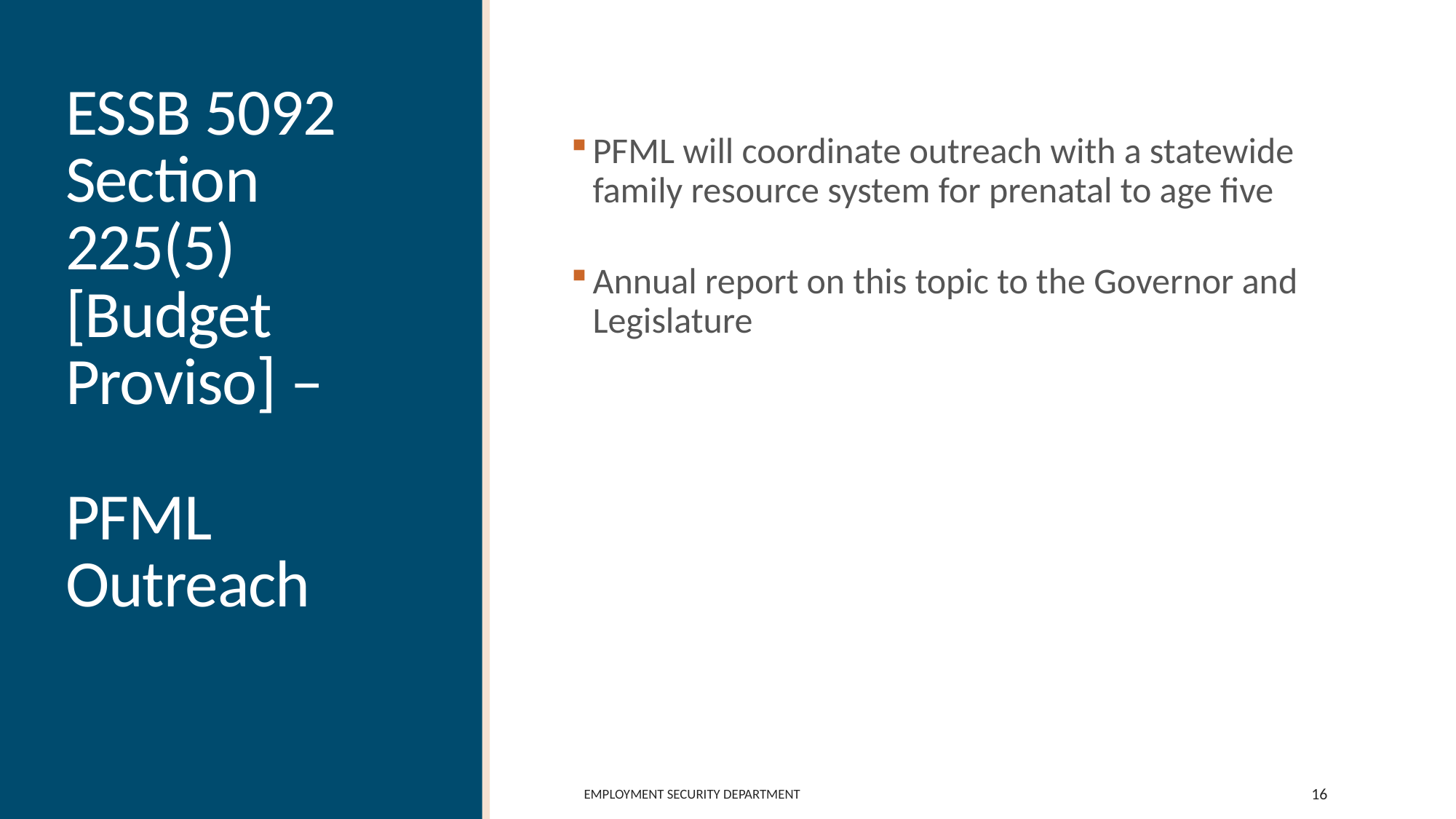

# ESSB 5092 Section 225(5) [Budget  Proviso] – PFML Outreach

PFML will coordinate outreach with a statewide family resource system for prenatal to age five
Annual report on this topic to the Governor and Legislature
Employment Security Department
16